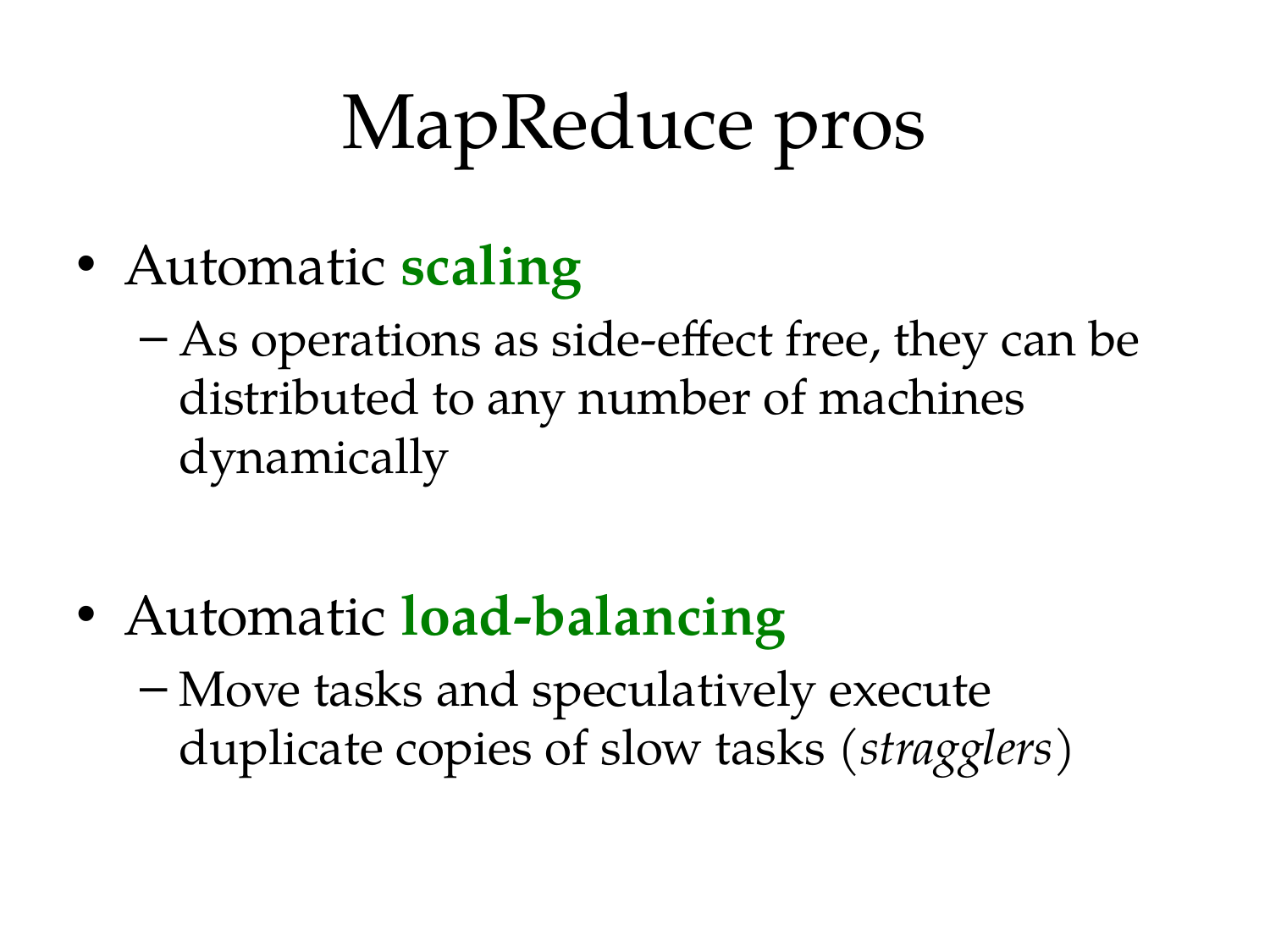

# MapReduce pros
Automatic scaling
As operations as side-effect free, they can be distributed to any number of machines dynamically

Automatic load-balancing
Move tasks and speculatively execute duplicate copies of slow tasks (stragglers)